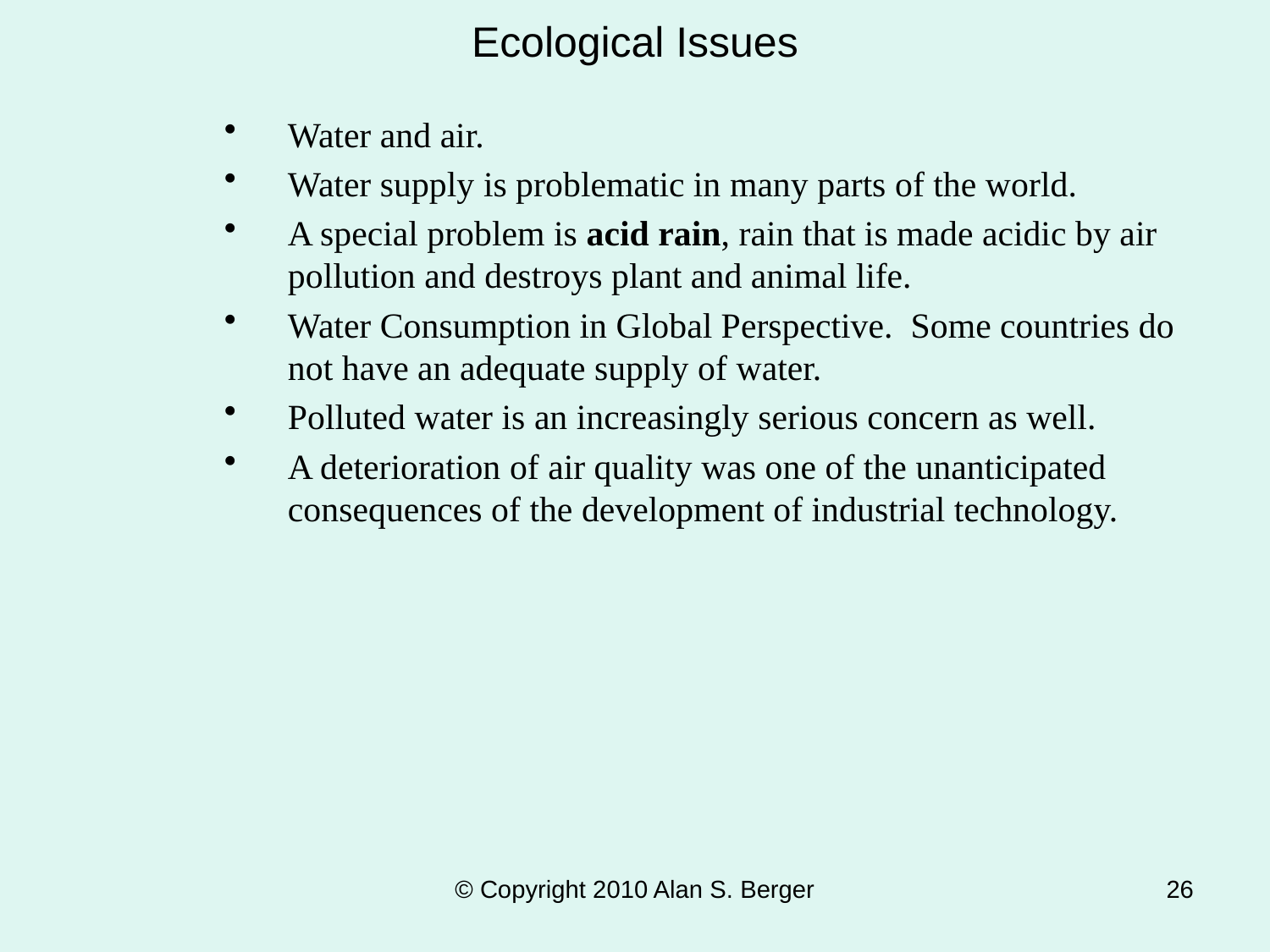

# Ecological Issues
Water and air.
Water supply is problematic in many parts of the world.
A special problem is acid rain, rain that is made acidic by air pollution and destroys plant and animal life.
Water Consumption in Global Perspective.  Some countries do not have an adequate supply of water.
Polluted water is an increasingly serious concern as well.
A deterioration of air quality was one of the unanticipated consequences of the development of industrial technology.
© Copyright 2010 Alan S. Berger
26